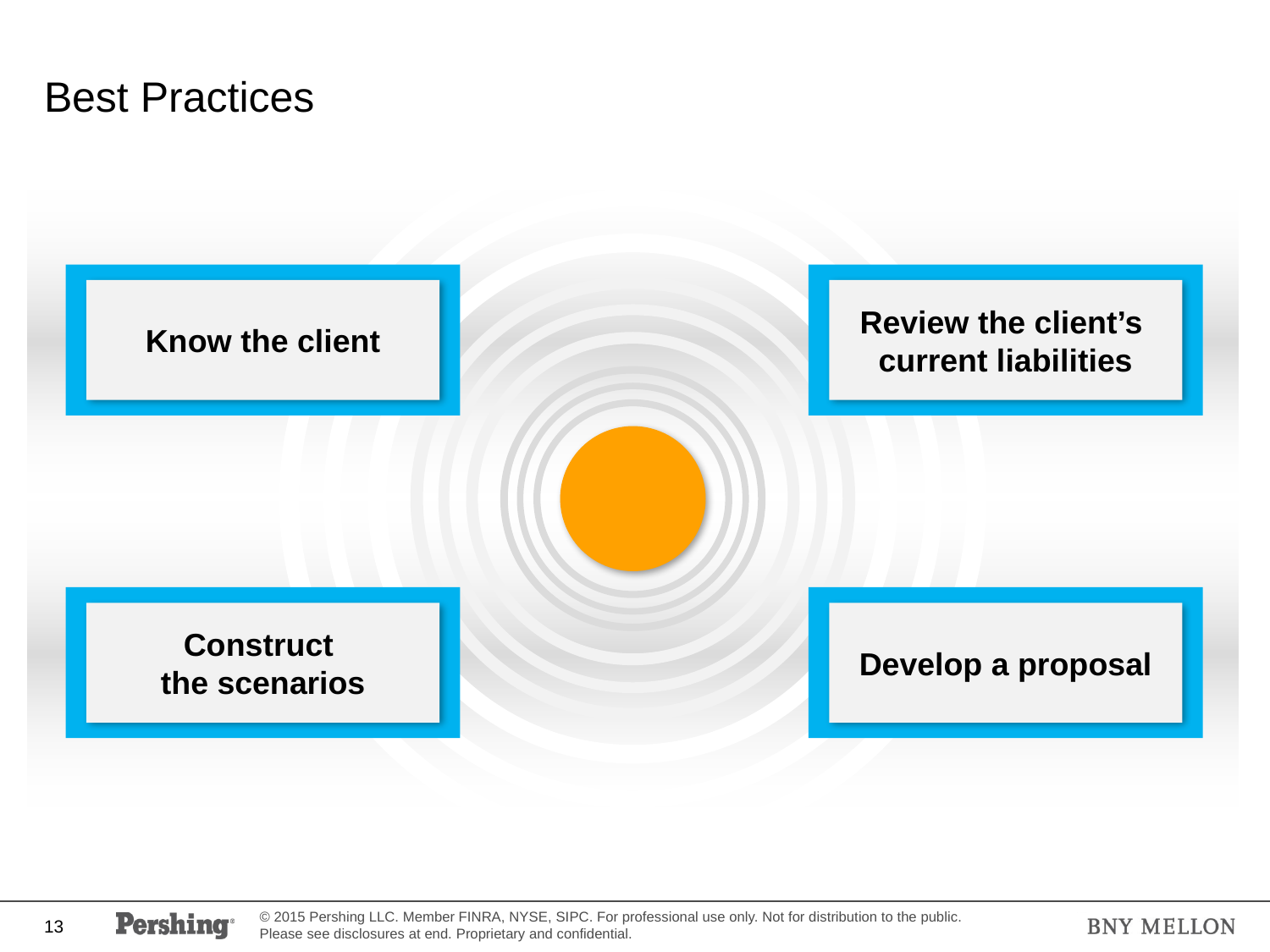

# Best Practices

Know the client
Review the client’s
current liabilities

Construct
the scenarios
Develop a proposal